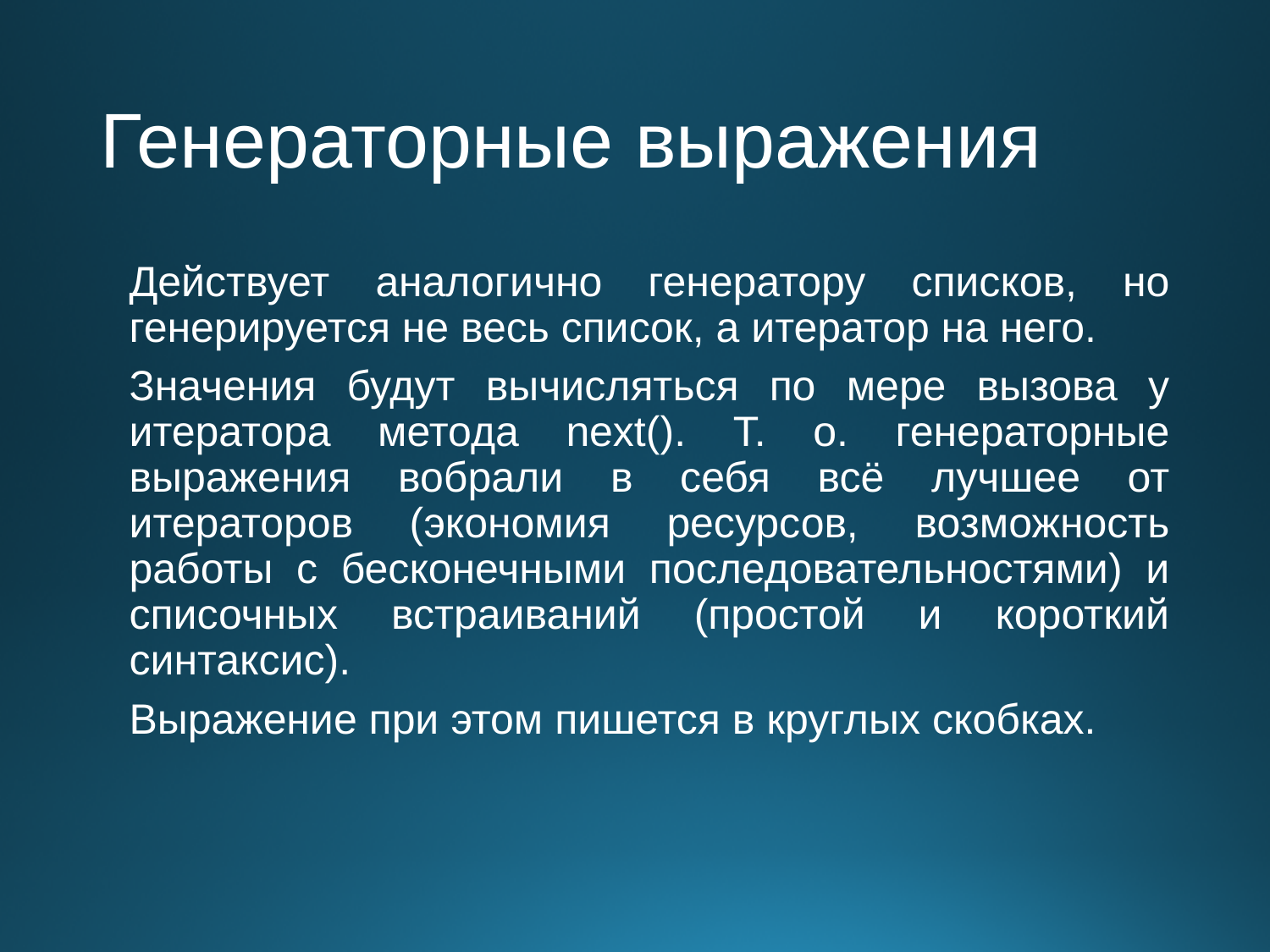

# Генераторные выражения
Действует аналогично генератору списков, но генерируется не весь список, а итератор на него.
Значения будут вычисляться по мере вызова у итератора метода next(). Т. о. генераторные выражения вобрали в себя всё лучшее от итераторов (экономия ресурсов, возможность работы с бесконечными последовательностями) и списочных встраиваний (простой и короткий синтаксис).
Выражение при этом пишется в круглых скобках.